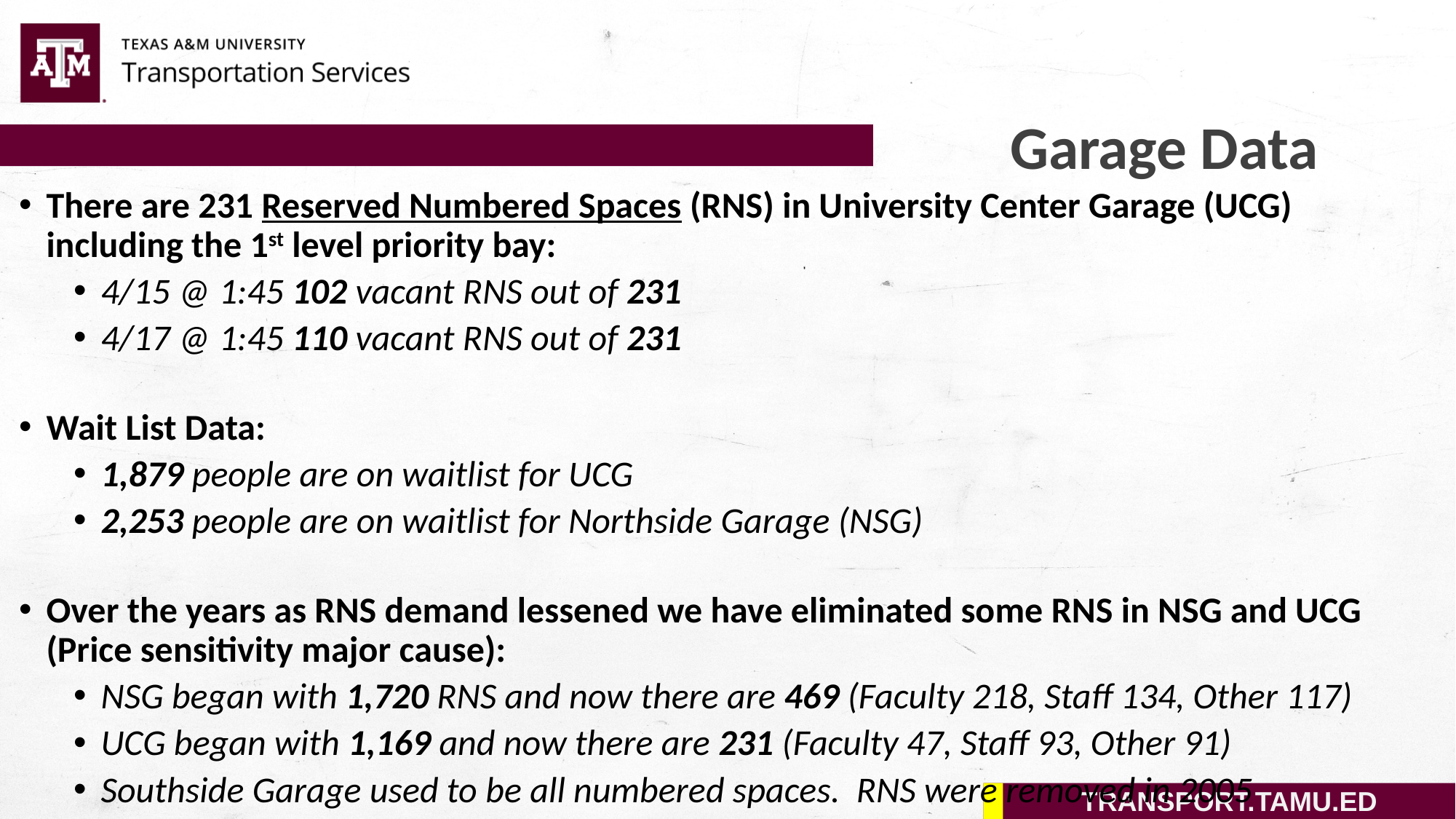

Garage Data
There are 231 Reserved Numbered Spaces (RNS) in University Center Garage (UCG) including the 1st level priority bay:
4/15 @ 1:45 102 vacant RNS out of 231
4/17 @ 1:45 110 vacant RNS out of 231

Wait List Data:
1,879 people are on waitlist for UCG
2,253 people are on waitlist for Northside Garage (NSG)

Over the years as RNS demand lessened we have eliminated some RNS in NSG and UCG (Price sensitivity major cause):
NSG began with 1,720 RNS and now there are 469 (Faculty 218, Staff 134, Other 117)
UCG began with 1,169 and now there are 231 (Faculty 47, Staff 93, Other 91)
Southside Garage used to be all numbered spaces.  RNS were removed in 2005